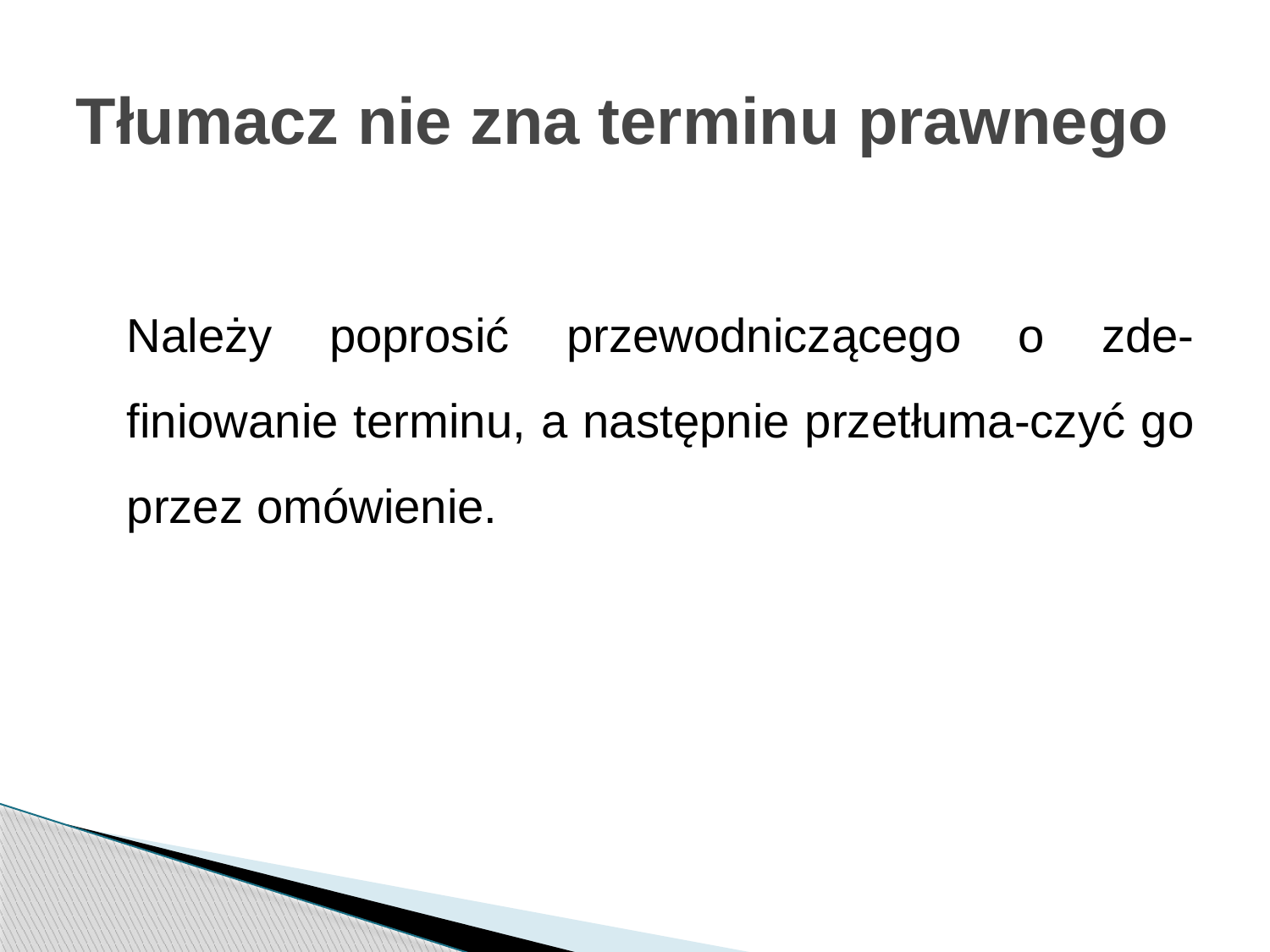

# Tłumacz nie zna terminu prawnego

	Należy poprosić przewodniczącego o zde-finiowanie terminu, a następnie przetłuma-czyć go przez omówienie.